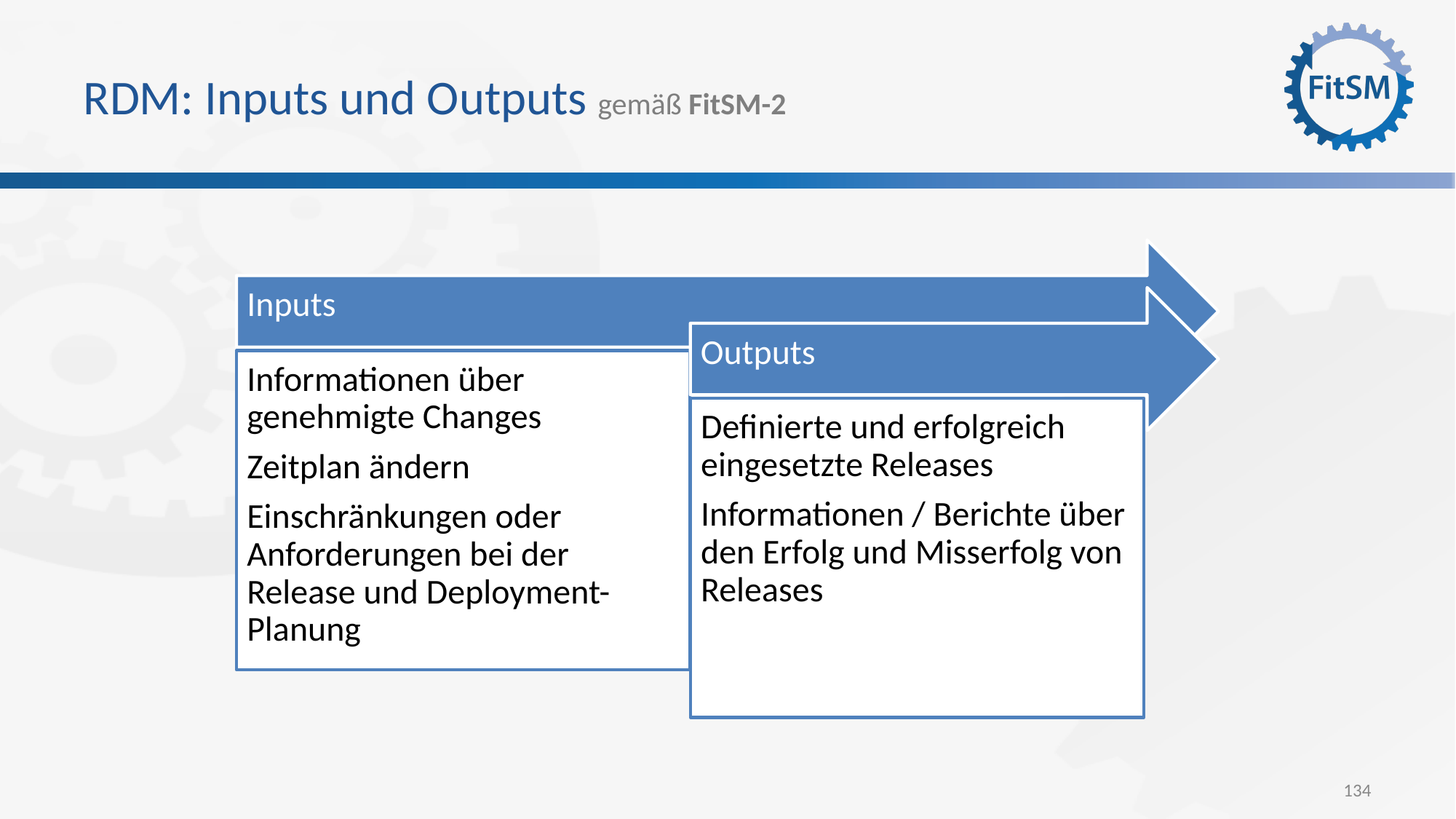

# RDM: Inputs und Outputs gemäß FitSM-2

Inputs

Outputs

Informationen über genehmigte Changes
Zeitplan ändern
Einschränkungen oder Anforderungen bei der Release und Deployment-Planung

Definierte und erfolgreich eingesetzte Releases
Informationen / Berichte über den Erfolg und Misserfolg von Releases
134